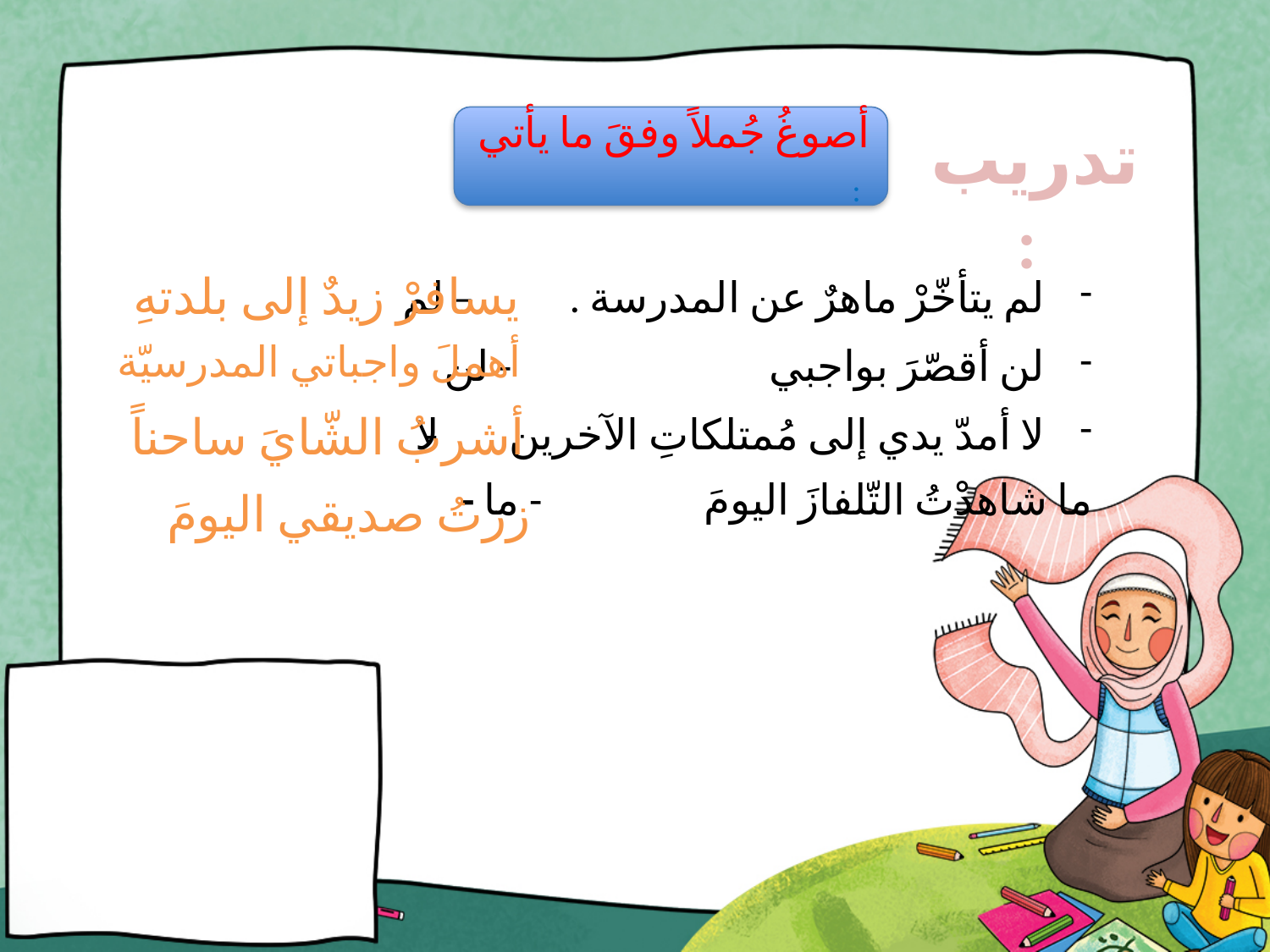

أصوغُ جُملاً وفقَ ما يأتي  :
تدريب:
يسافرْ زيدٌ إلى بلدتهِ
لم يتأخّرْ ماهرٌ عن المدرسة .          – لم
لن أقصّرَ بواجبي                           - لن
لا أمدّ يدي إلى مُمتلكاتِ الآخرين     - لا
- ما شاهدْتُ التّلفازَ اليومَ                 - ما
أهملَ واجباتي المدرسيّة
أشربُ الشّايَ ساحناً
زرتُ صديقي اليومَ